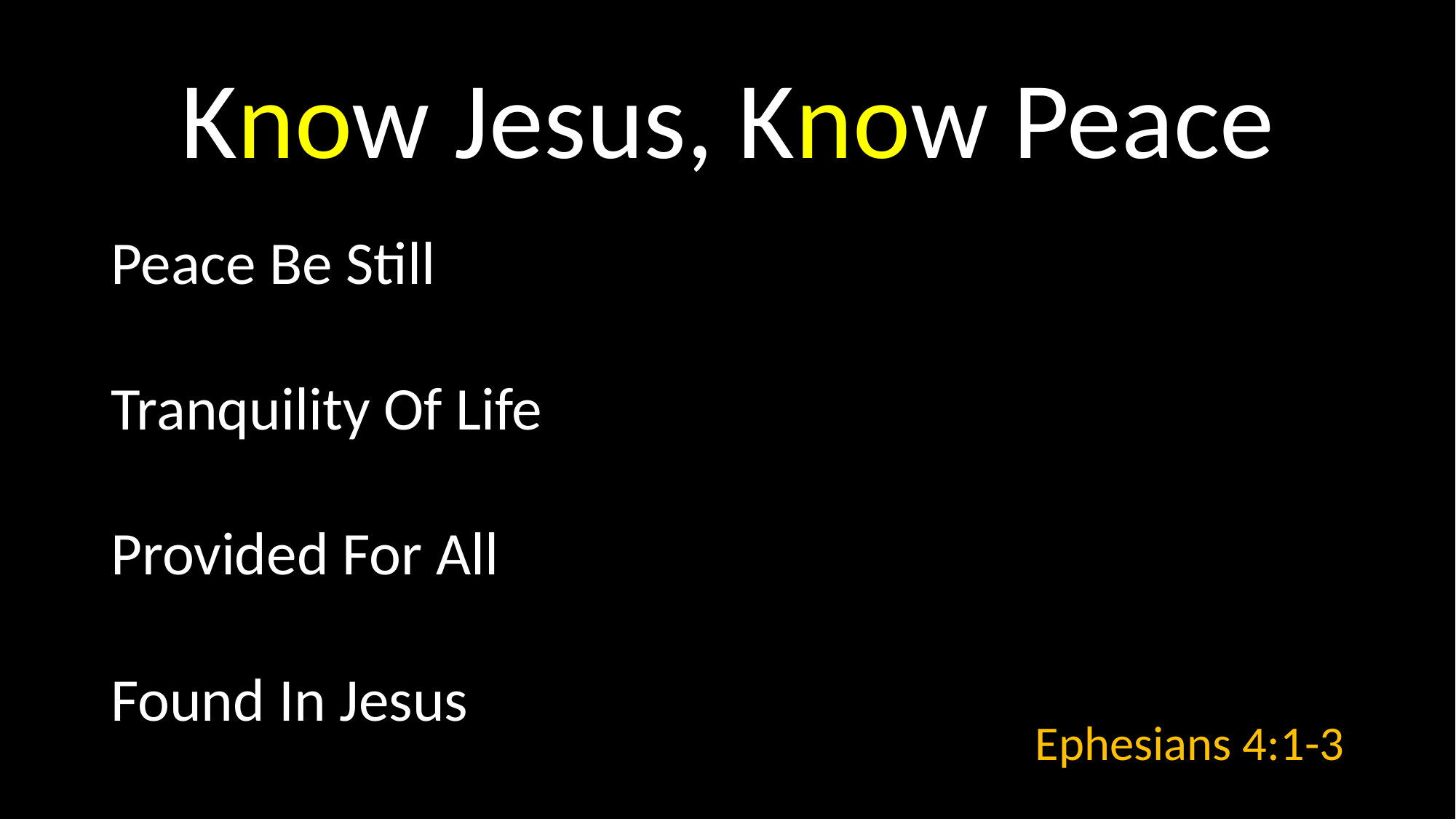

# Know Jesus, Know Peace
Peace Be Still
Tranquility Of Life
Provided For All
Found In Jesus
Ephesians 4:1-3